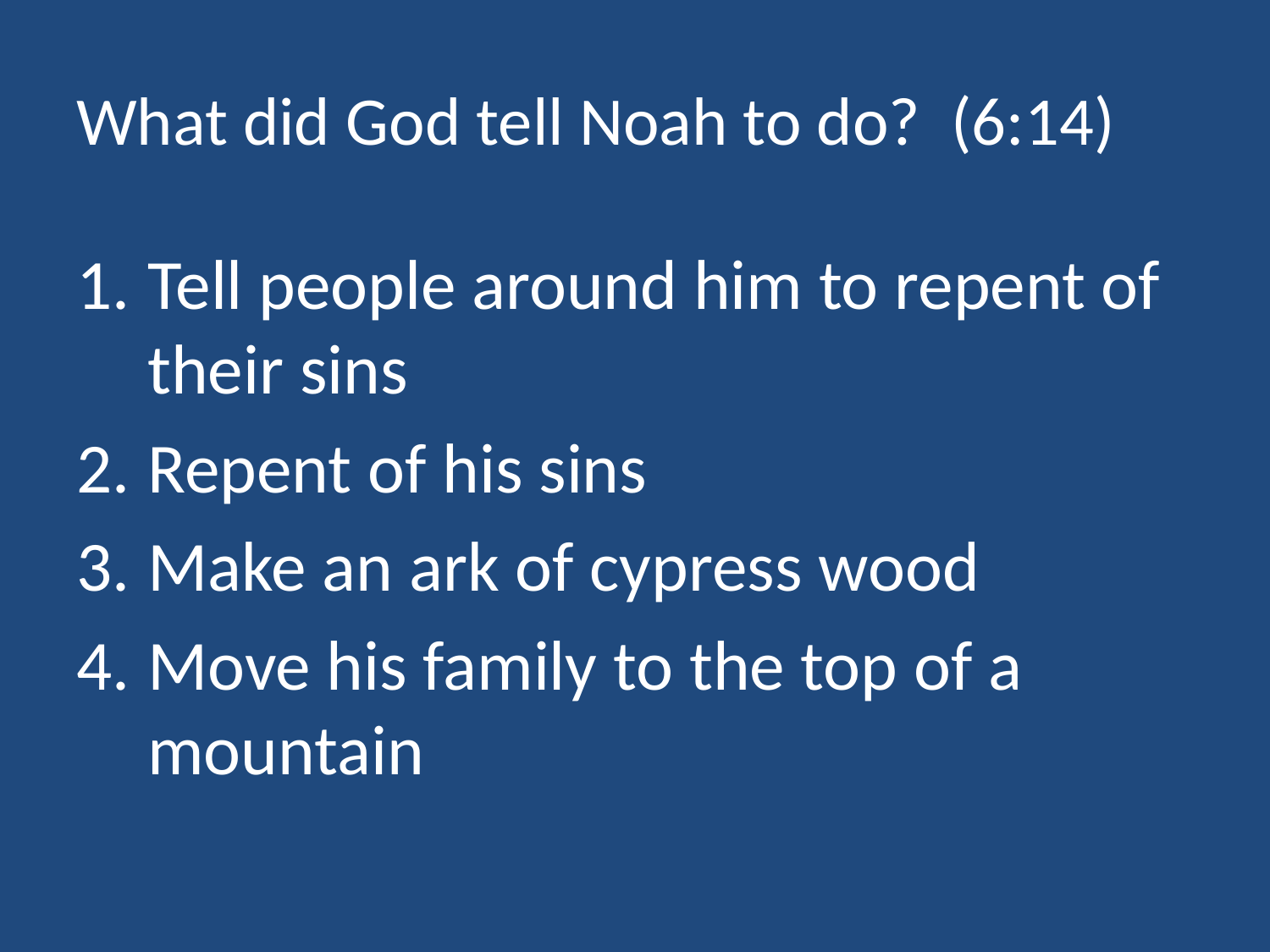

# What did God tell Noah to do?  (6:14)
Tell people around him to repent of their sins
Repent of his sins
Make an ark of cypress wood
Move his family to the top of a mountain